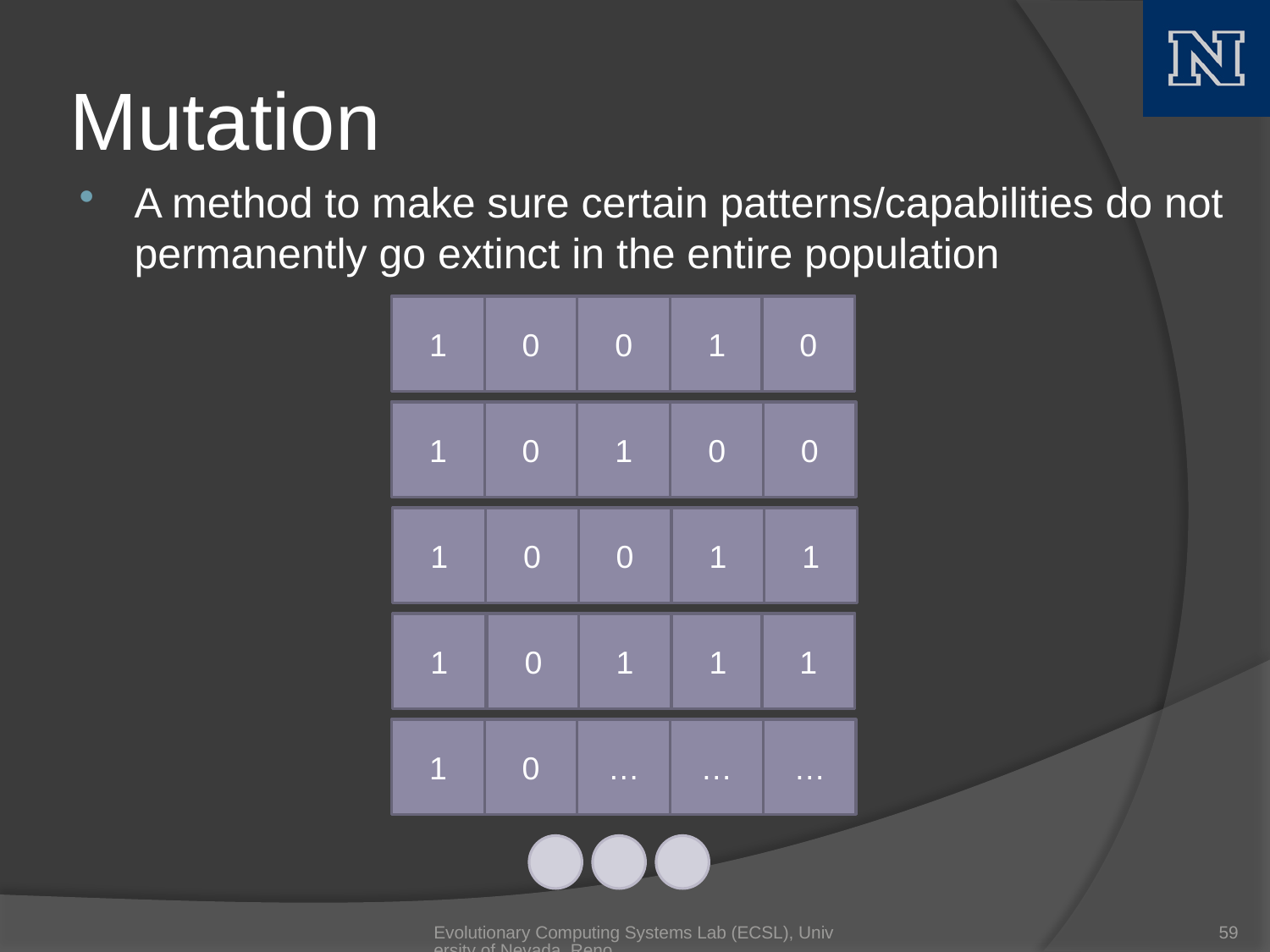

# Mutation
A method to make sure certain patterns/capabilities do not permanently go extinct in the entire population
1
0
0
1
1
0
0
1
0
1
0
0
1
0
0
1
1
1
1
0
1
1
0
1
1
0
…
…
…

Evolutionary Computing Systems Lab (ECSL), University of Nevada, Reno
59